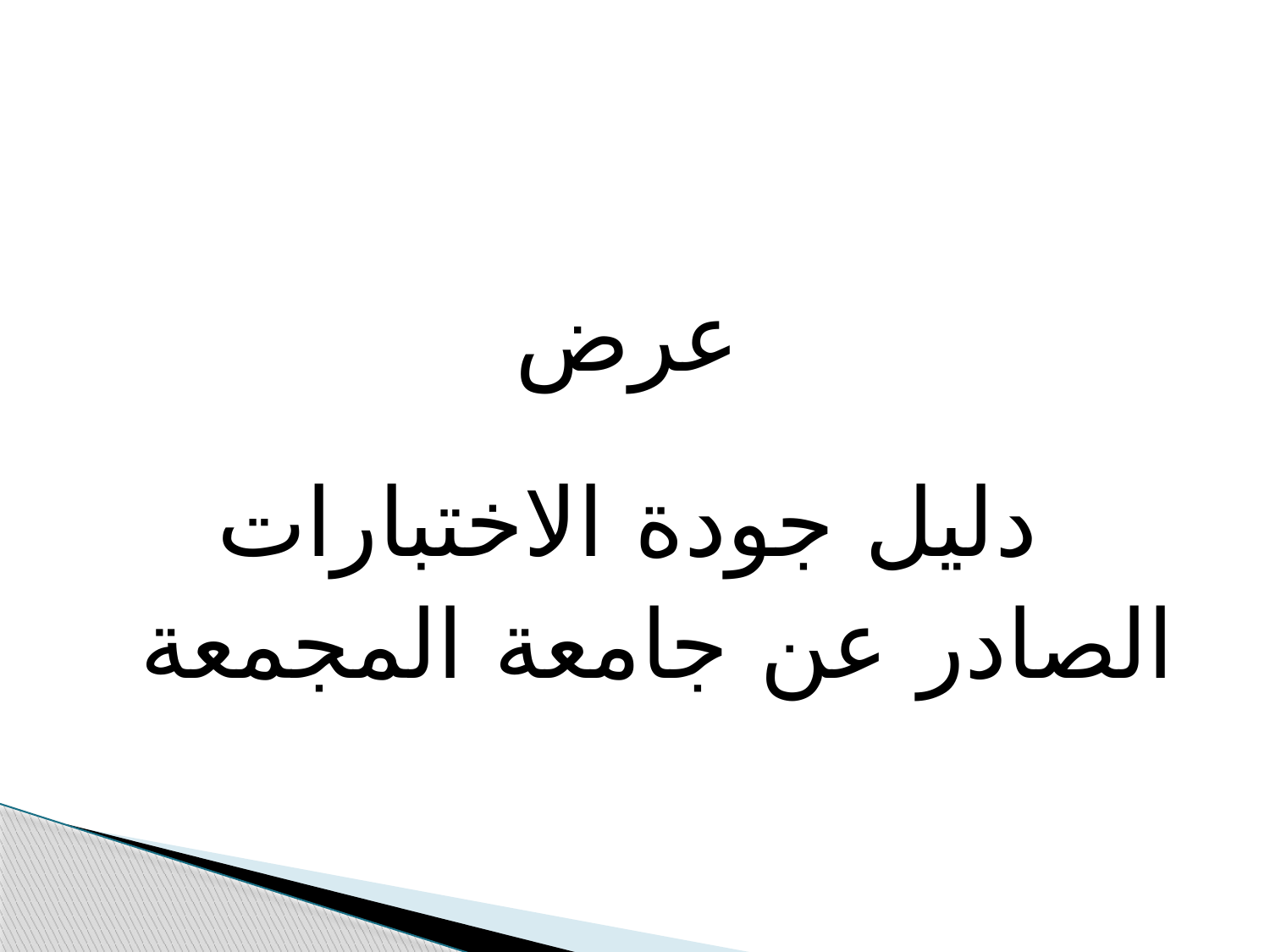

عرض

دليل جودة الاختبارات
الصادر عن جامعة المجمعة